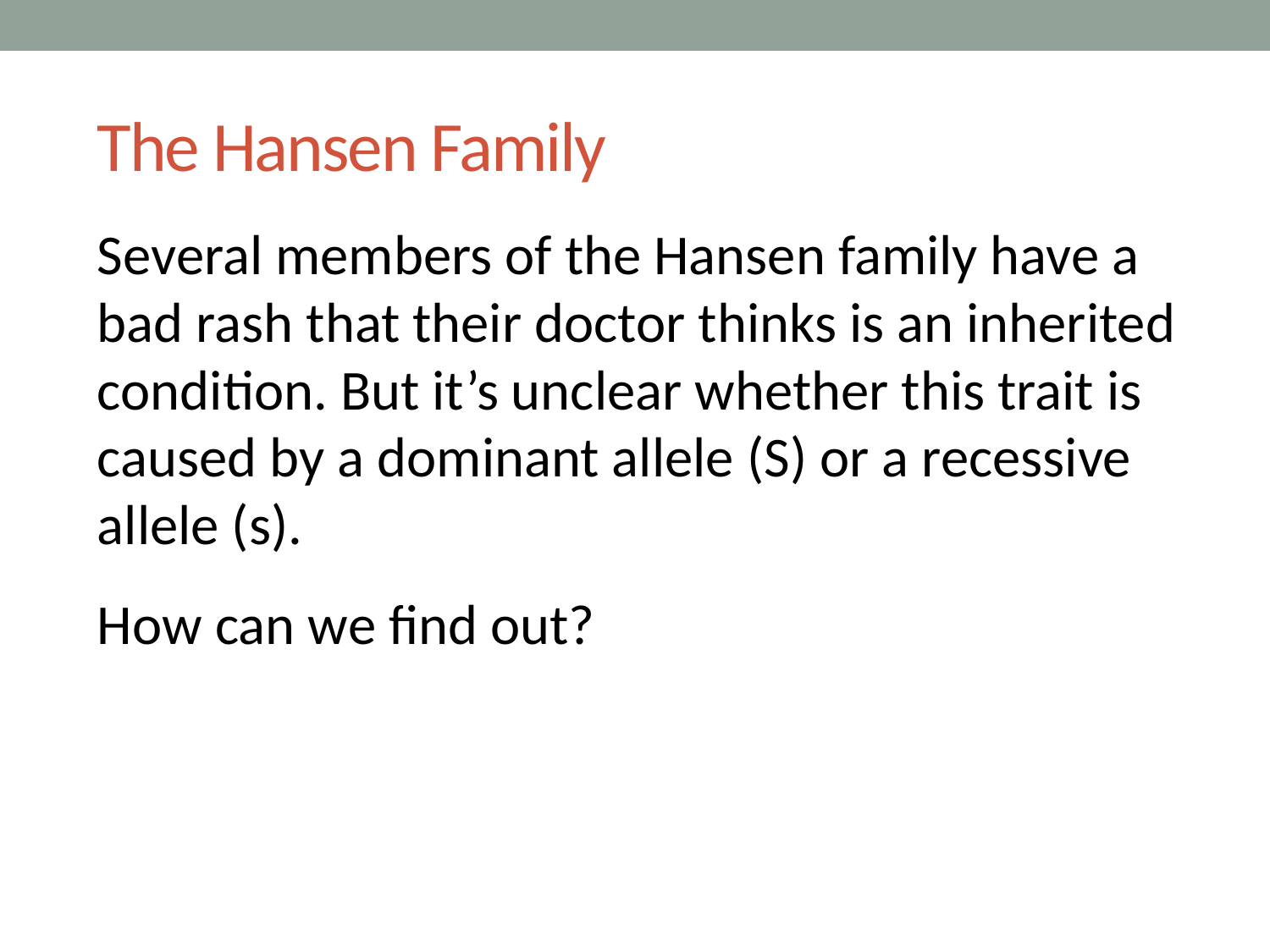

# The Hansen Family
Several members of the Hansen family have a bad rash that their doctor thinks is an inherited condition. But it’s unclear whether this trait is caused by a dominant allele (S) or a recessive allele (s).
How can we find out?